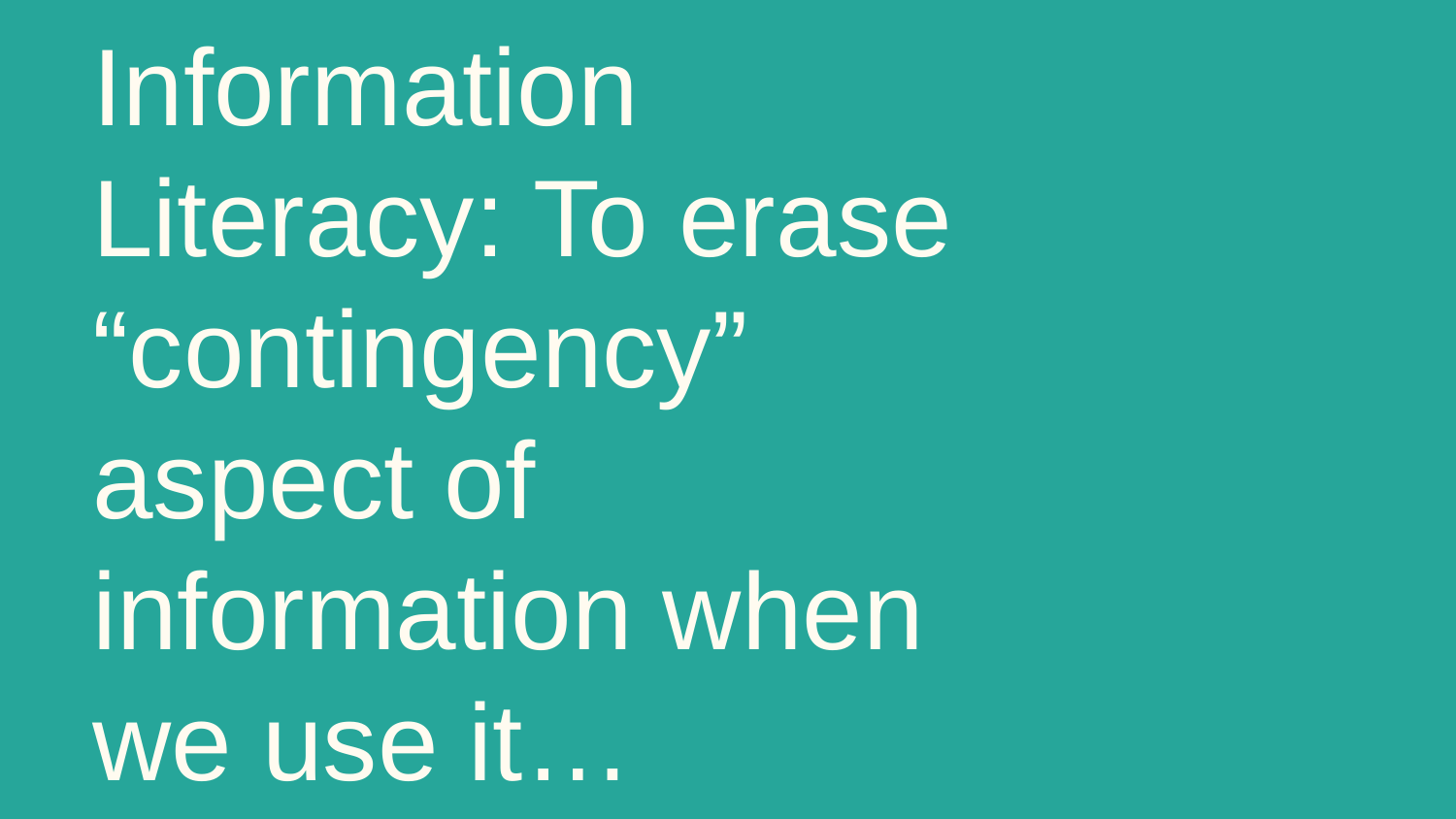

# Information Literacy: To erase “contingency” aspect of information when we use it…